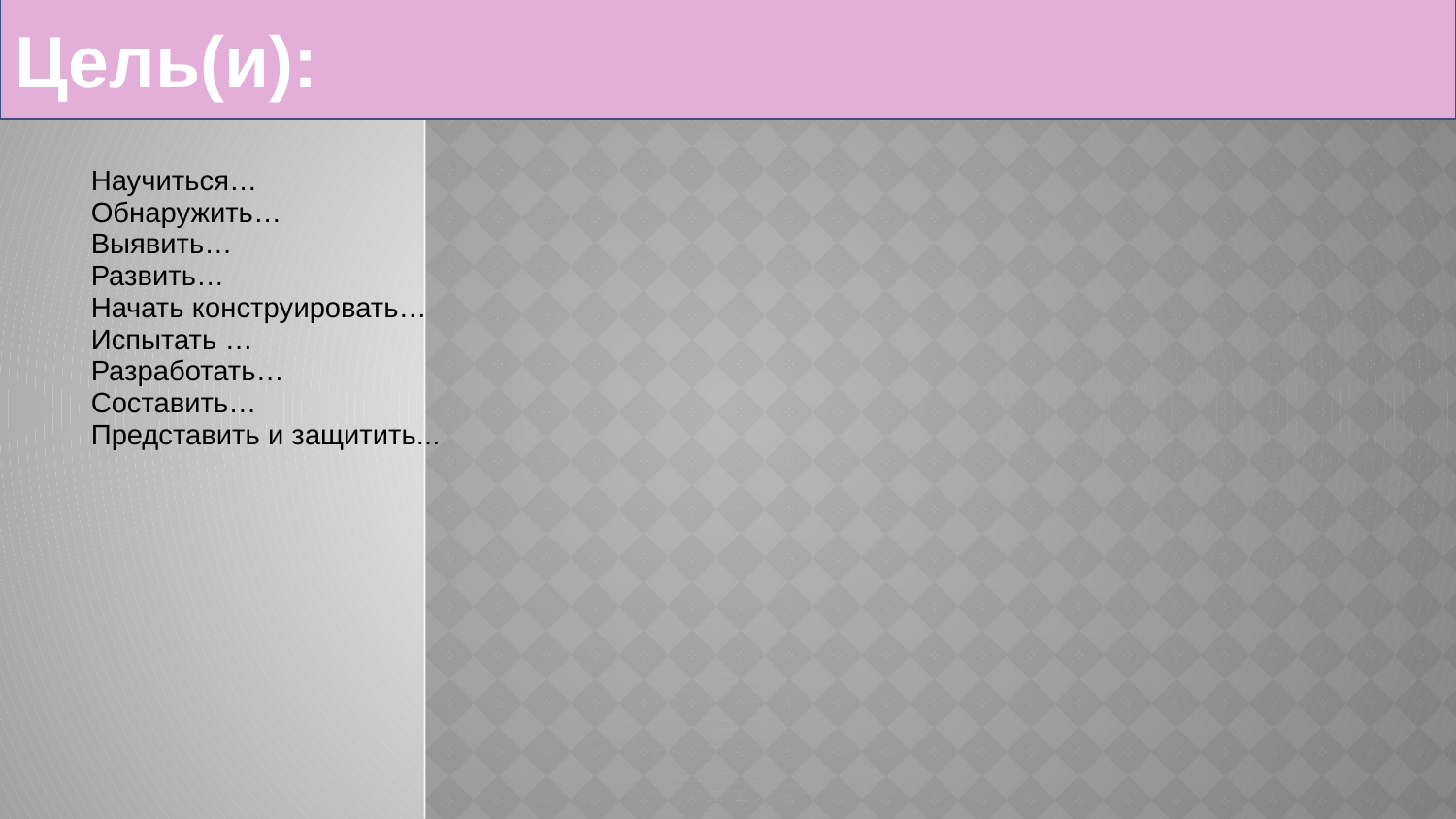

Цель(и):
| Научиться… Обнаружить… Выявить… Развить… Начать конструировать… Испытать … Разработать… Составить… Представить и защитить... |
| --- |